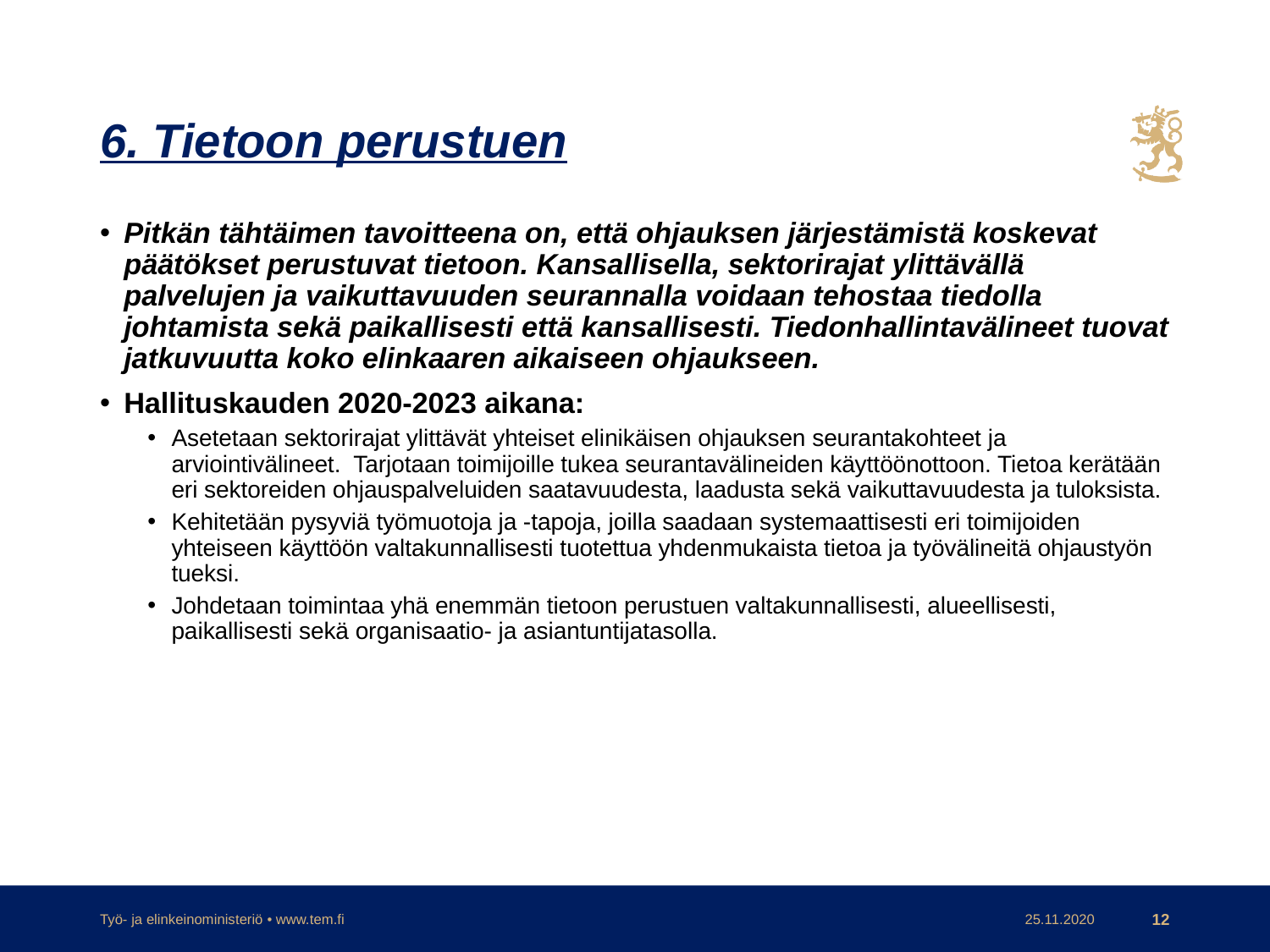

# 6. Tietoon perustuen
Pitkän tähtäimen tavoitteena on, että ohjauksen järjestämistä koskevat päätökset perustuvat tietoon. Kansallisella, sektorirajat ylittävällä palvelujen ja vaikuttavuuden seurannalla voidaan tehostaa tiedolla johtamista sekä paikallisesti että kansallisesti. Tiedonhallintavälineet tuovat jatkuvuutta koko elinkaaren aikaiseen ohjaukseen.
Hallituskauden 2020-2023 aikana:
Asetetaan sektorirajat ylittävät yhteiset elinikäisen ohjauksen seurantakohteet ja arviointivälineet.  Tarjotaan toimijoille tukea seurantavälineiden käyttöönottoon. Tietoa kerätään eri sektoreiden ohjauspalveluiden saatavuudesta, laadusta sekä vaikuttavuudesta ja tuloksista.
Kehitetään pysyviä työmuotoja ja -tapoja, joilla saadaan systemaattisesti eri toimijoiden yhteiseen käyttöön valtakunnallisesti tuotettua yhdenmukaista tietoa ja työvälineitä ohjaustyön tueksi.
Johdetaan toimintaa yhä enemmän tietoon perustuen valtakunnallisesti, alueellisesti, paikallisesti sekä organisaatio- ja asiantuntijatasolla.

Työ- ja elinkeinoministeriö • www.tem.fi
25.11.2020
12